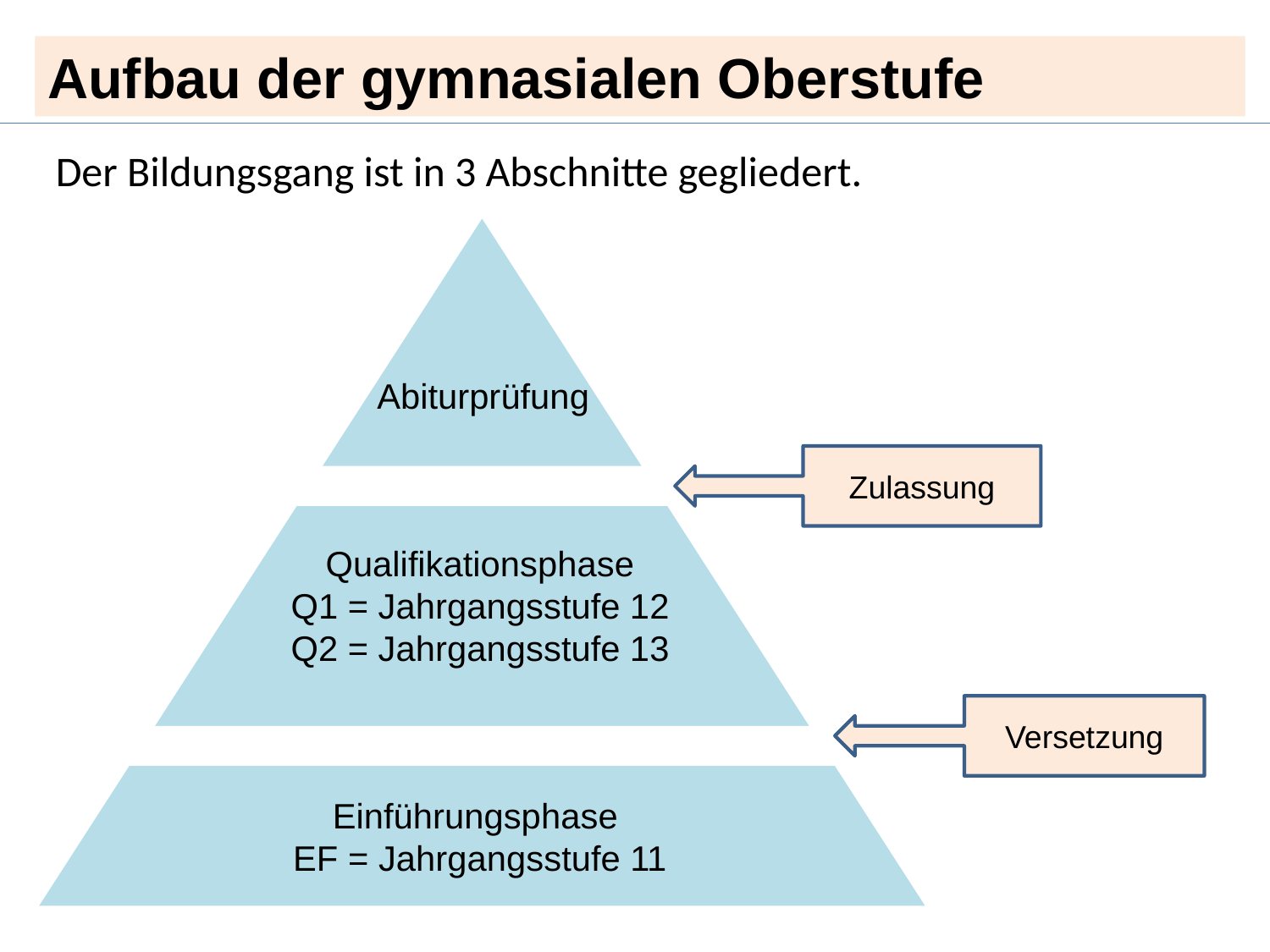

Aufbau der gymnasialen Oberstufe
Der Bildungsgang ist in 3 Abschnitte gegliedert.

Abiturprüfung
Zulassung

Qualifikationsphase
Q1 = Jahrgangsstufe 12
Q2 = Jahrgangsstufe 13
Versetzung

Einführungsphase
EF = Jahrgangsstufe 11